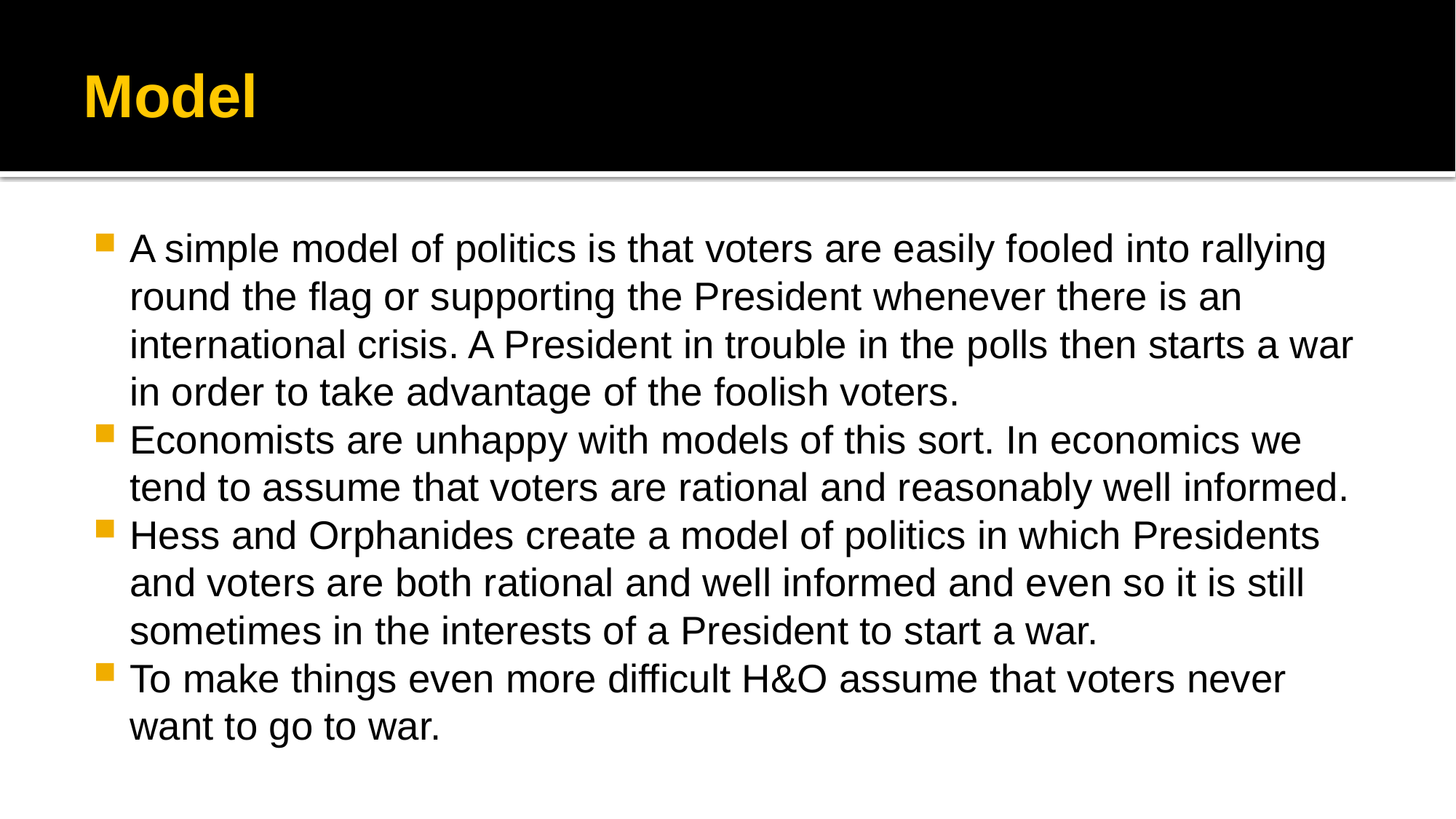

# Model
A simple model of politics is that voters are easily fooled into rallying round the flag or supporting the President whenever there is an international crisis. A President in trouble in the polls then starts a war in order to take advantage of the foolish voters.
Economists are unhappy with models of this sort. In economics we tend to assume that voters are rational and reasonably well informed.
Hess and Orphanides create a model of politics in which Presidents and voters are both rational and well informed and even so it is still sometimes in the interests of a President to start a war.
To make things even more difficult H&O assume that voters never want to go to war.